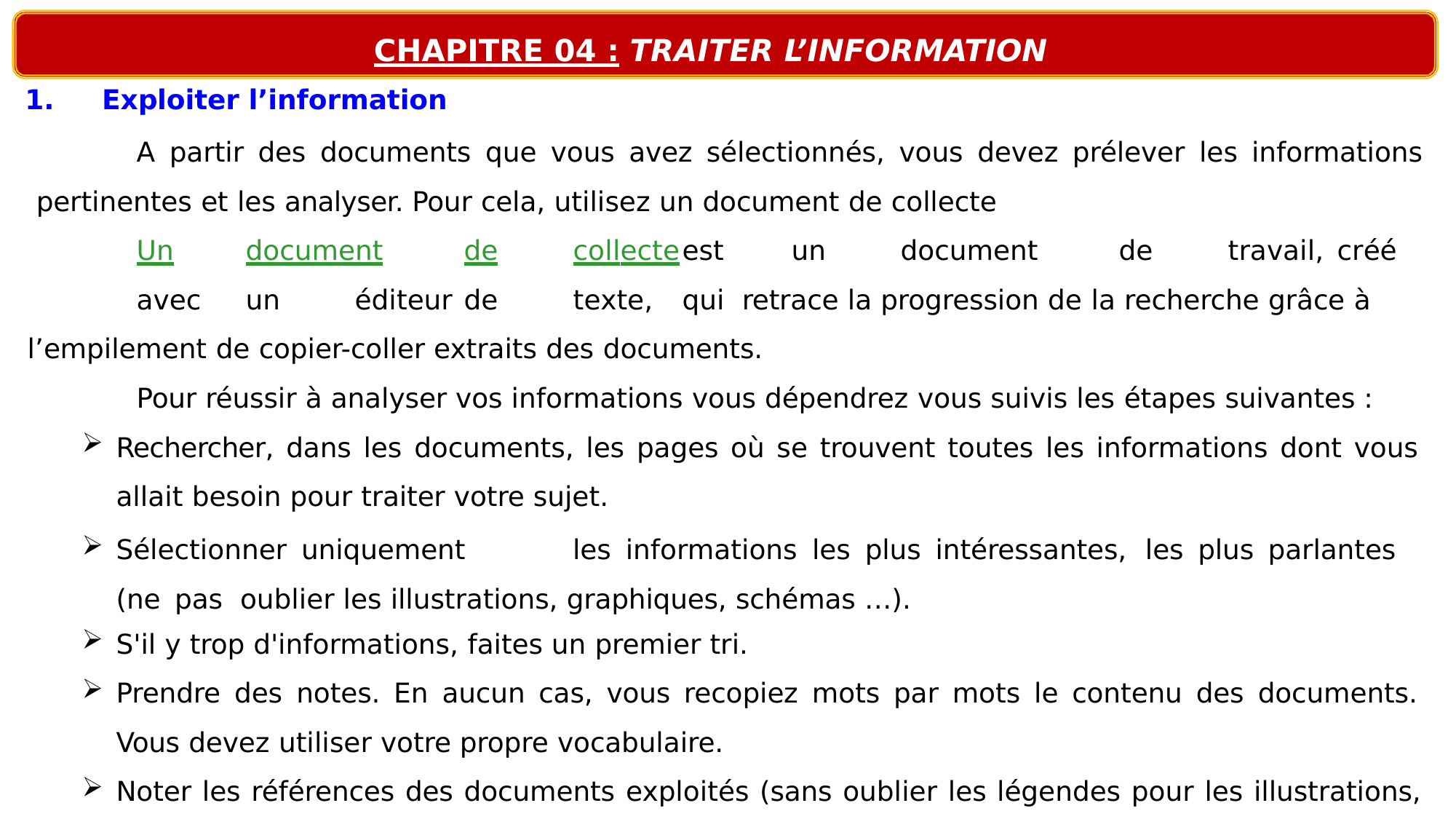

# CHAPITRE 04 : TRAITER L’INFORMATION
Exploiter l’information
A partir des documents que vous avez sélectionnés, vous devez prélever les informations  pertinentes et les analyser. Pour cela, utilisez un document de collecte
Un	document	de	collecte	est	un	document	de	travail,	créé	avec	un	éditeur	de	texte,	qui  retrace la progression de la recherche grâce à l’empilement de copier-coller extraits des documents.
Pour réussir à analyser vos informations vous dépendrez vous suivis les étapes suivantes :
Rechercher, dans les documents, les pages où se trouvent toutes les informations dont vous  allait besoin pour traiter votre sujet.
Sélectionner uniquement	les informations les plus intéressantes,	les plus parlantes (ne pas  oublier les illustrations, graphiques, schémas …).
S'il y trop d'informations, faites un premier tri.
Prendre des notes. En aucun cas, vous recopiez mots par mots le contenu des documents.  Vous devez utiliser votre propre vocabulaire.
Noter les références des documents exploités (sans oublier les légendes pour les illustrations,  graphiques, schémas …).